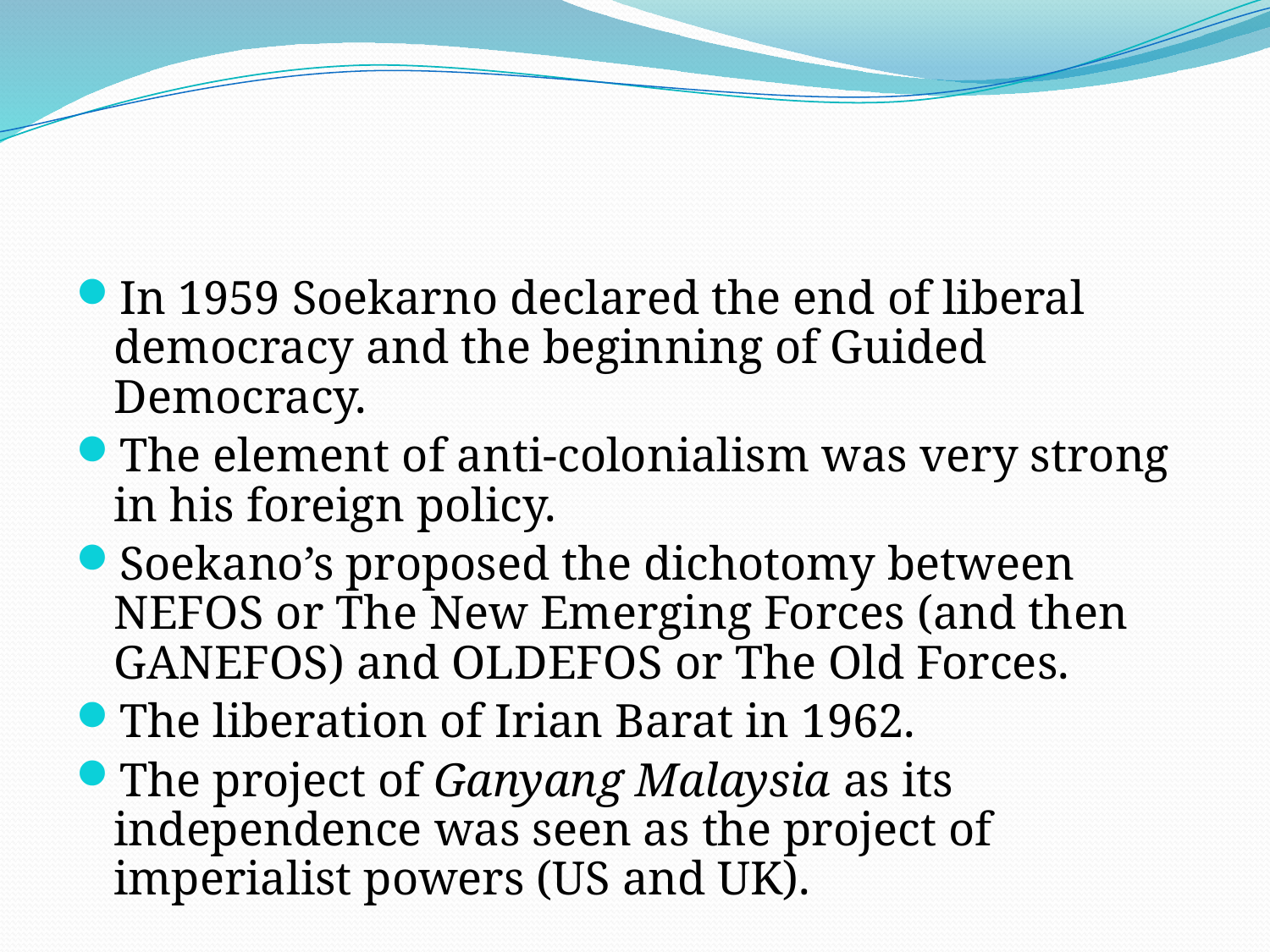

#
In 1959 Soekarno declared the end of liberal democracy and the beginning of Guided Democracy.
The element of anti-colonialism was very strong in his foreign policy.
Soekano’s proposed the dichotomy between NEFOS or The New Emerging Forces (and then GANEFOS) and OLDEFOS or The Old Forces.
The liberation of Irian Barat in 1962.
The project of Ganyang Malaysia as its independence was seen as the project of imperialist powers (US and UK).